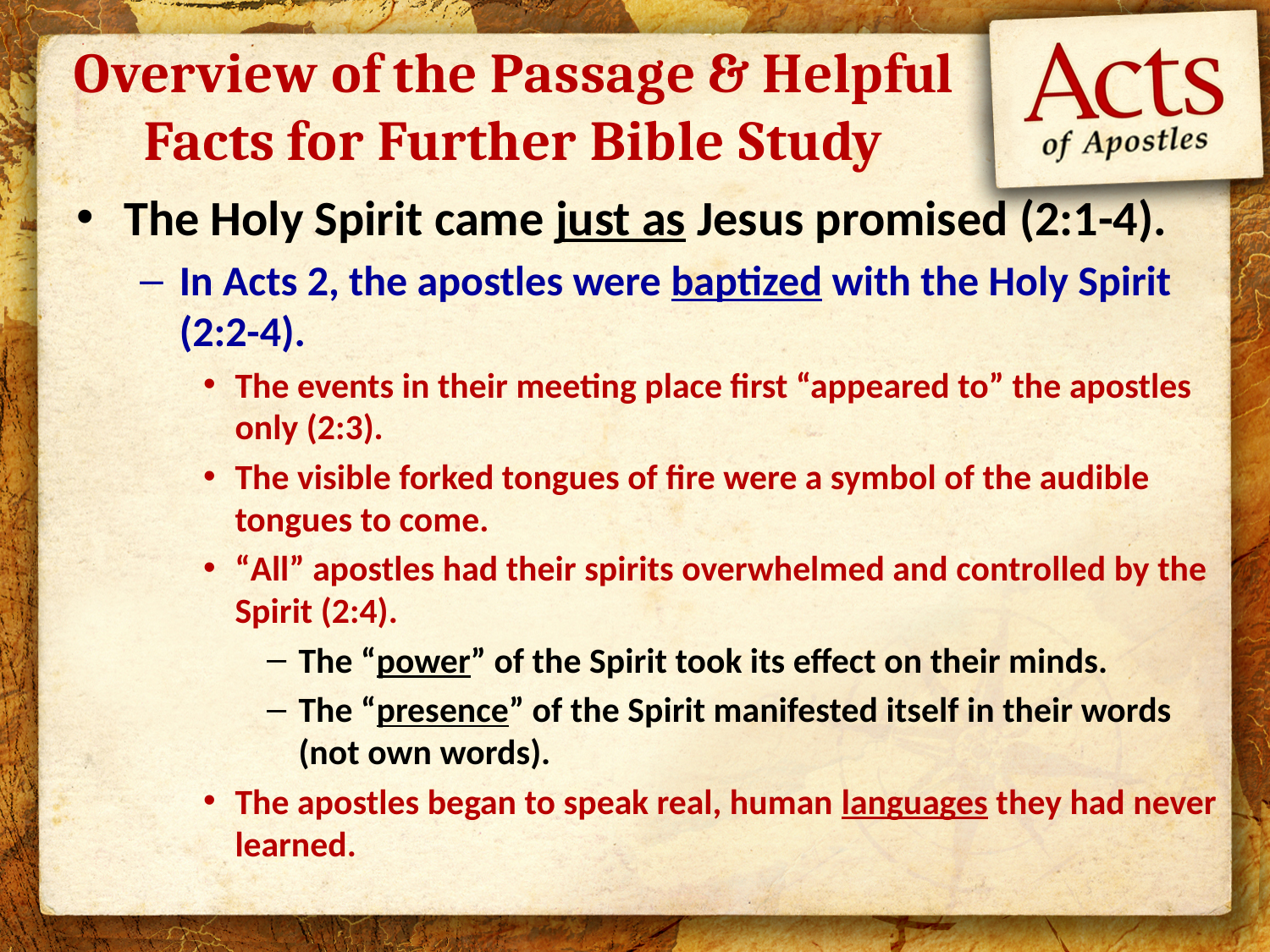

# Overview of the Passage & Helpful Facts for Further Bible Study
The Holy Spirit came just as Jesus promised (2:1-4).
In Acts 2, the apostles were baptized with the Holy Spirit (2:2-4).
The events in their meeting place first “appeared to” the apostles only (2:3).
The visible forked tongues of fire were a symbol of the audible tongues to come.
“All” apostles had their spirits overwhelmed and controlled by the Spirit (2:4).
The “power” of the Spirit took its effect on their minds.
The “presence” of the Spirit manifested itself in their words (not own words).
The apostles began to speak real, human languages they had never learned.